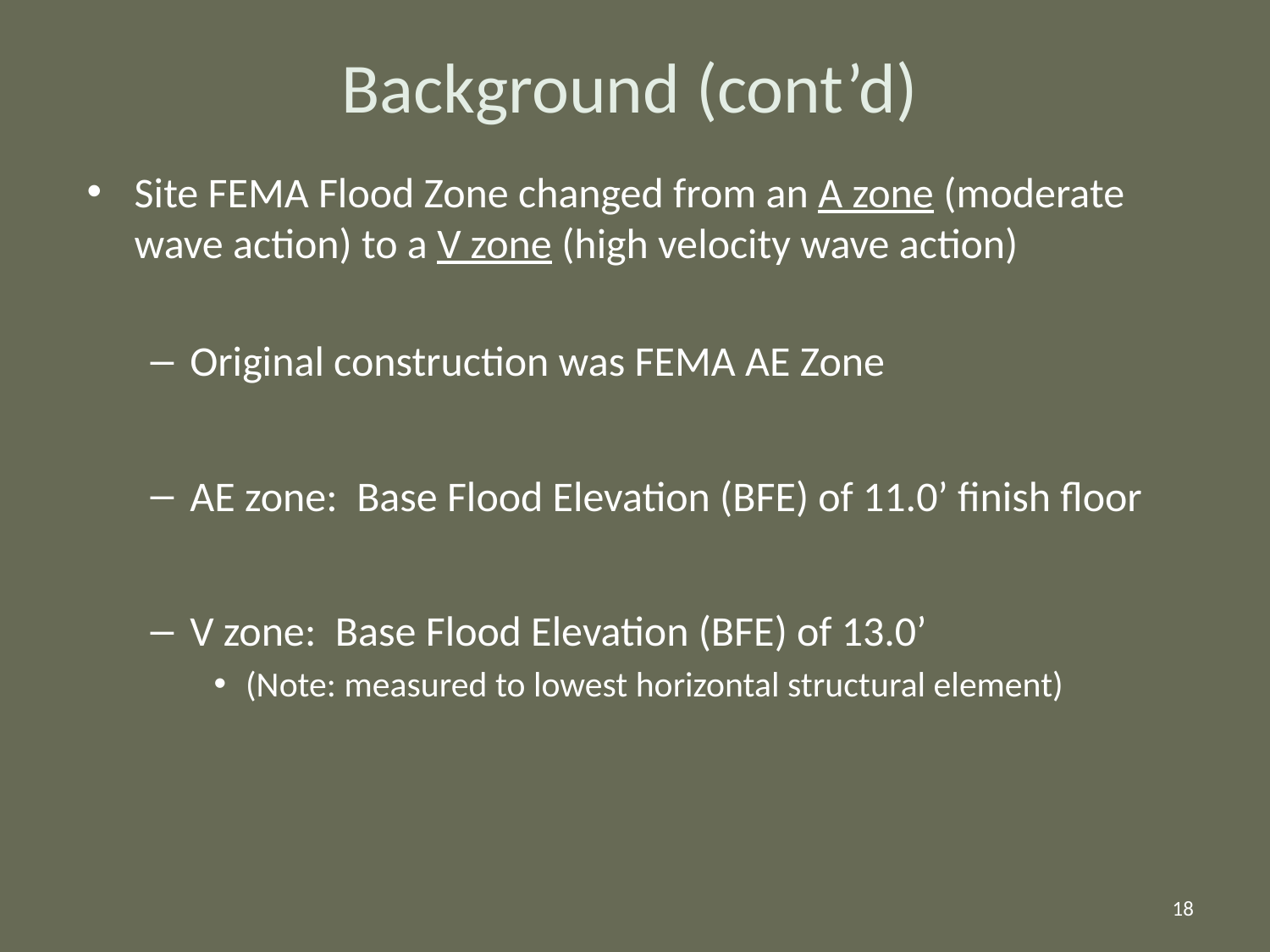

# Background (cont’d)
Site FEMA Flood Zone changed from an A zone (moderate wave action) to a V zone (high velocity wave action)

Original construction was FEMA AE Zone

AE zone:  Base Flood Elevation (BFE) of 11.0’ finish floor

V zone:  Base Flood Elevation (BFE) of 13.0’
(Note: measured to lowest horizontal structural element)

18